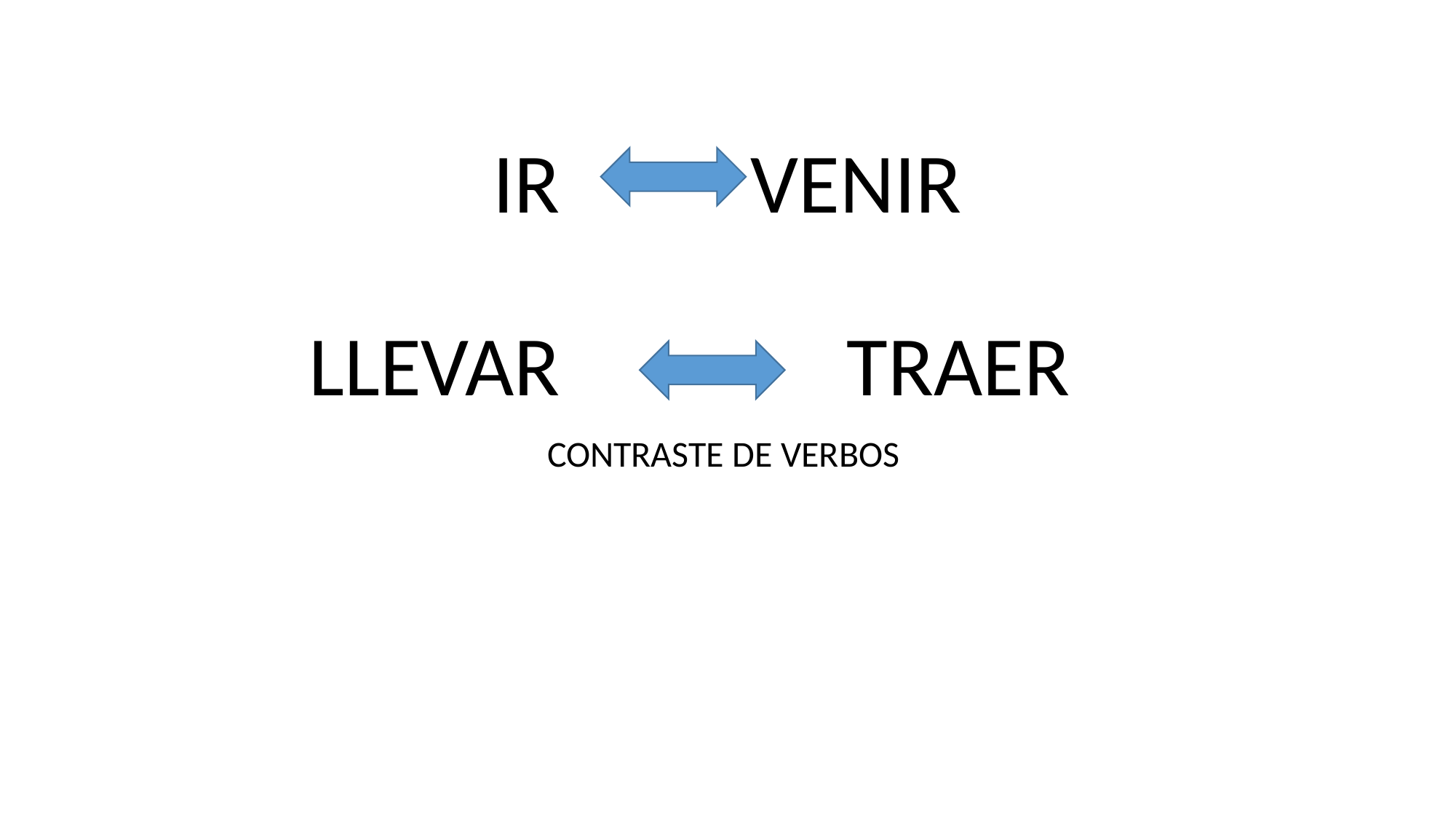

# IR          VENIR LLEVAR               TRAER

CONTRASTE DE VERBOS